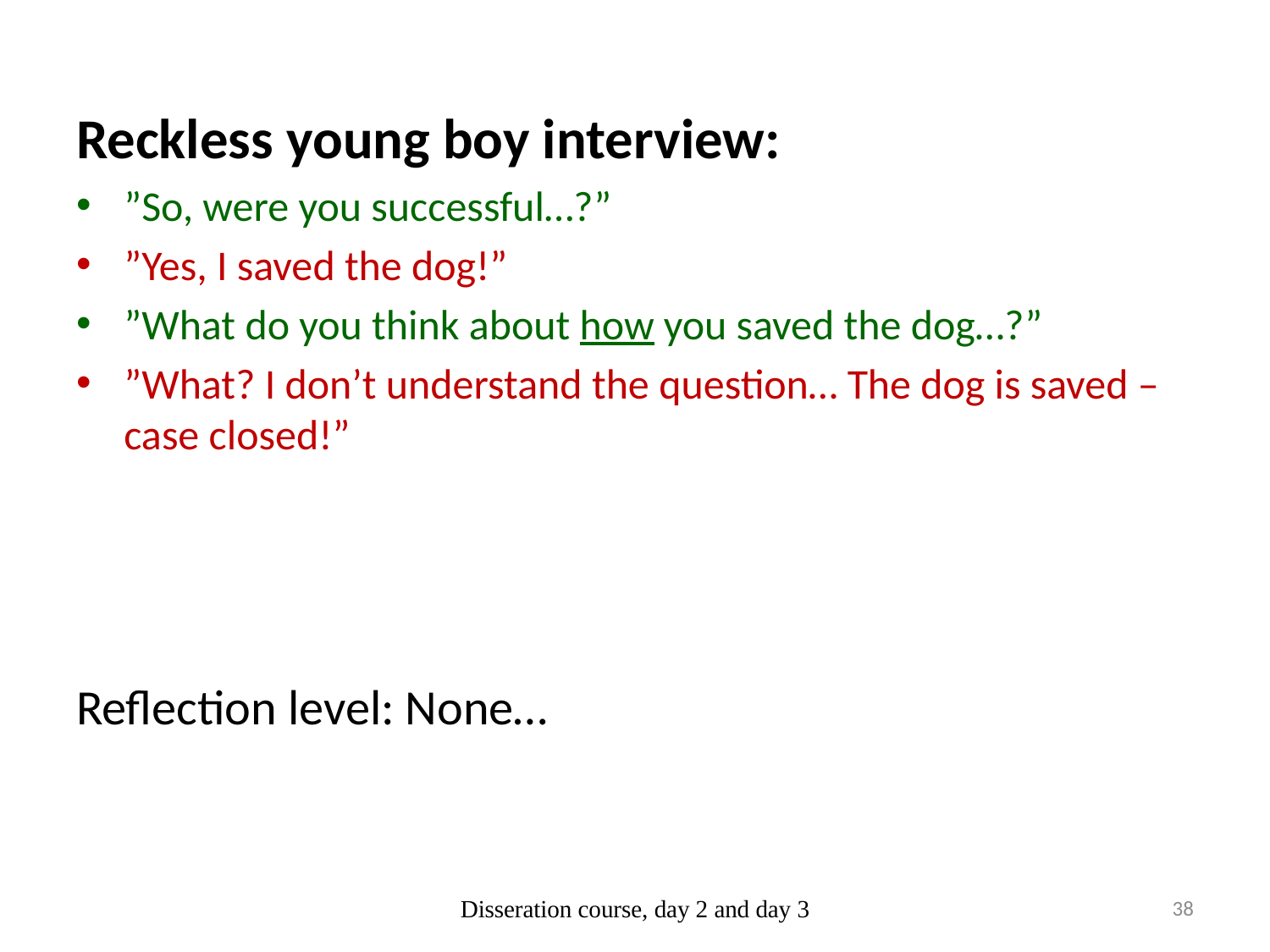

Reckless young boy interview:
”So, were you successful…?”
”Yes, I saved the dog!”
”What do you think about how you saved the dog…?”
”What? I don’t understand the question… The dog is saved – case closed!”

Reflection level: None…
Disseration course, day 2 and day 3
38